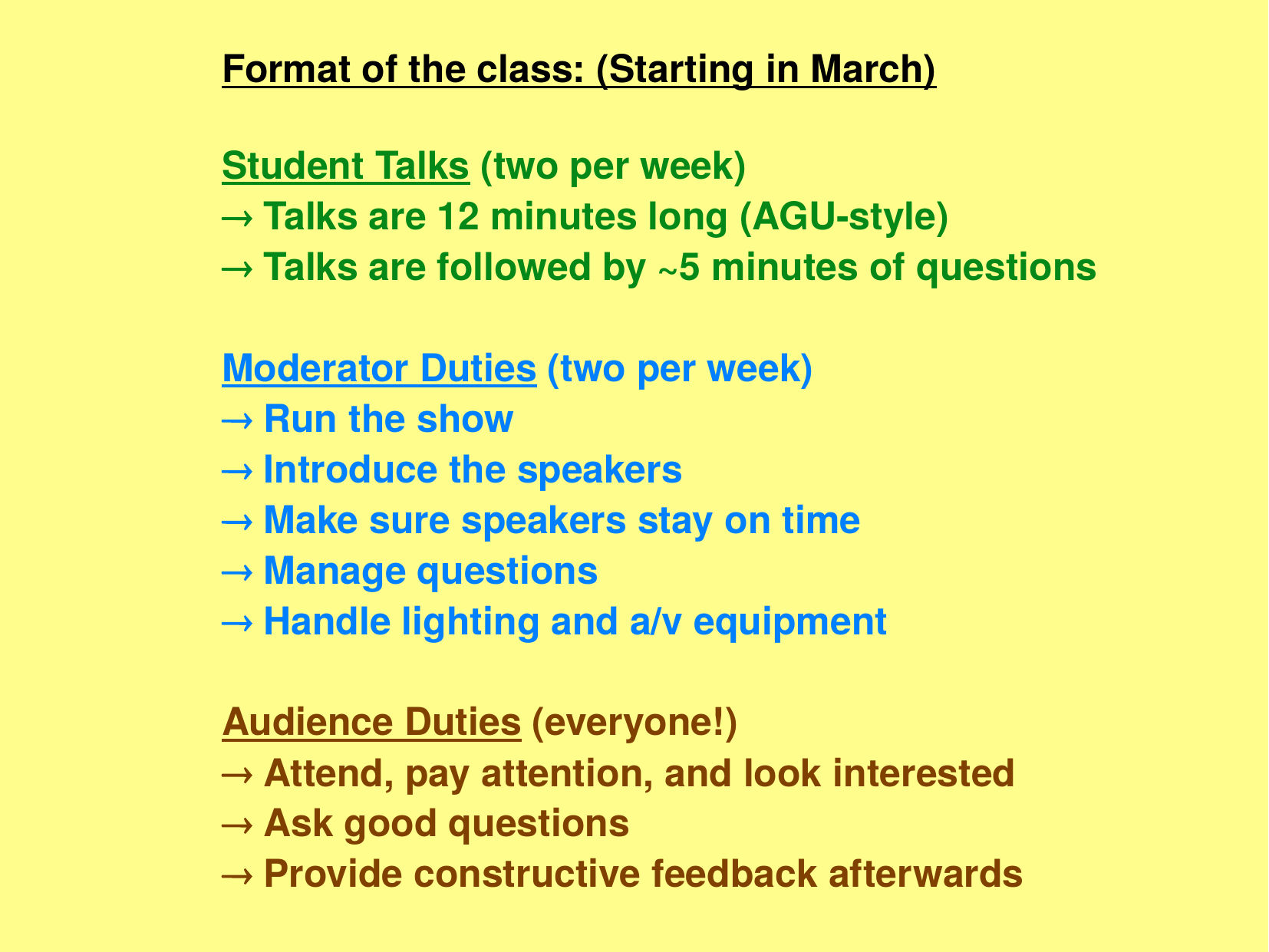

Format of the class: (Starting in March)

Student Talks (two per week)
→ Talks are 12 minutes long (AGU-style)
→ Talks are followed by ~5 minutes of questions

Moderator Duties (two per week)
→ Run the show
→ Introduce the speakers
→ Make sure speakers stay on time
→ Manage questions
→ Handle lighting and a/v equipment

Audience Duties (everyone!)
→ Attend, pay attention, and look interested
→ Ask good questions
→ Provide constructive feedback afterwards